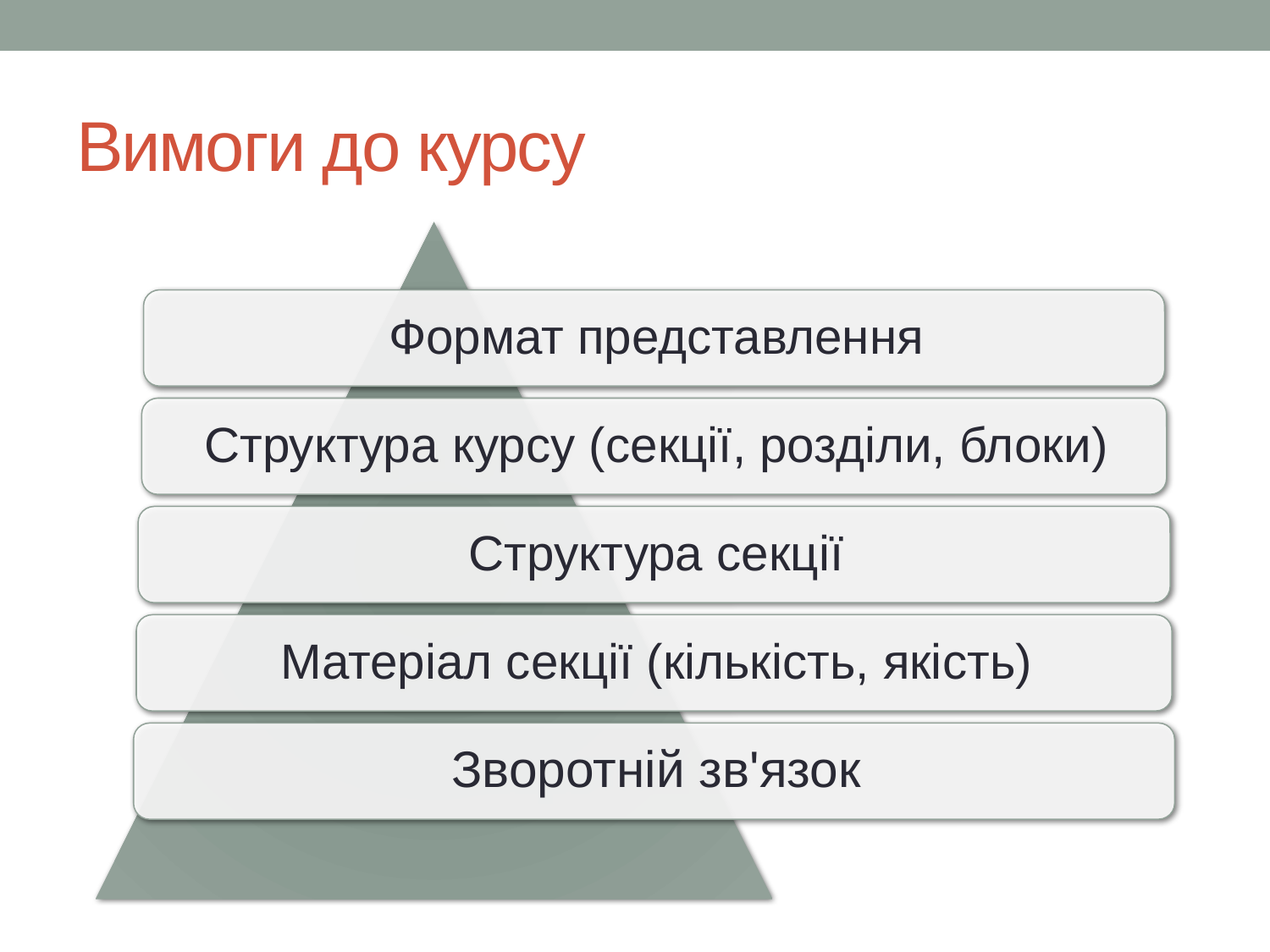

# Вимоги до курсу
Формат представлення
Структура курсу (секції, розділи, блоки)
Структура секції
Матеріал секції (кількість, якість)
Зворотній зв'язок